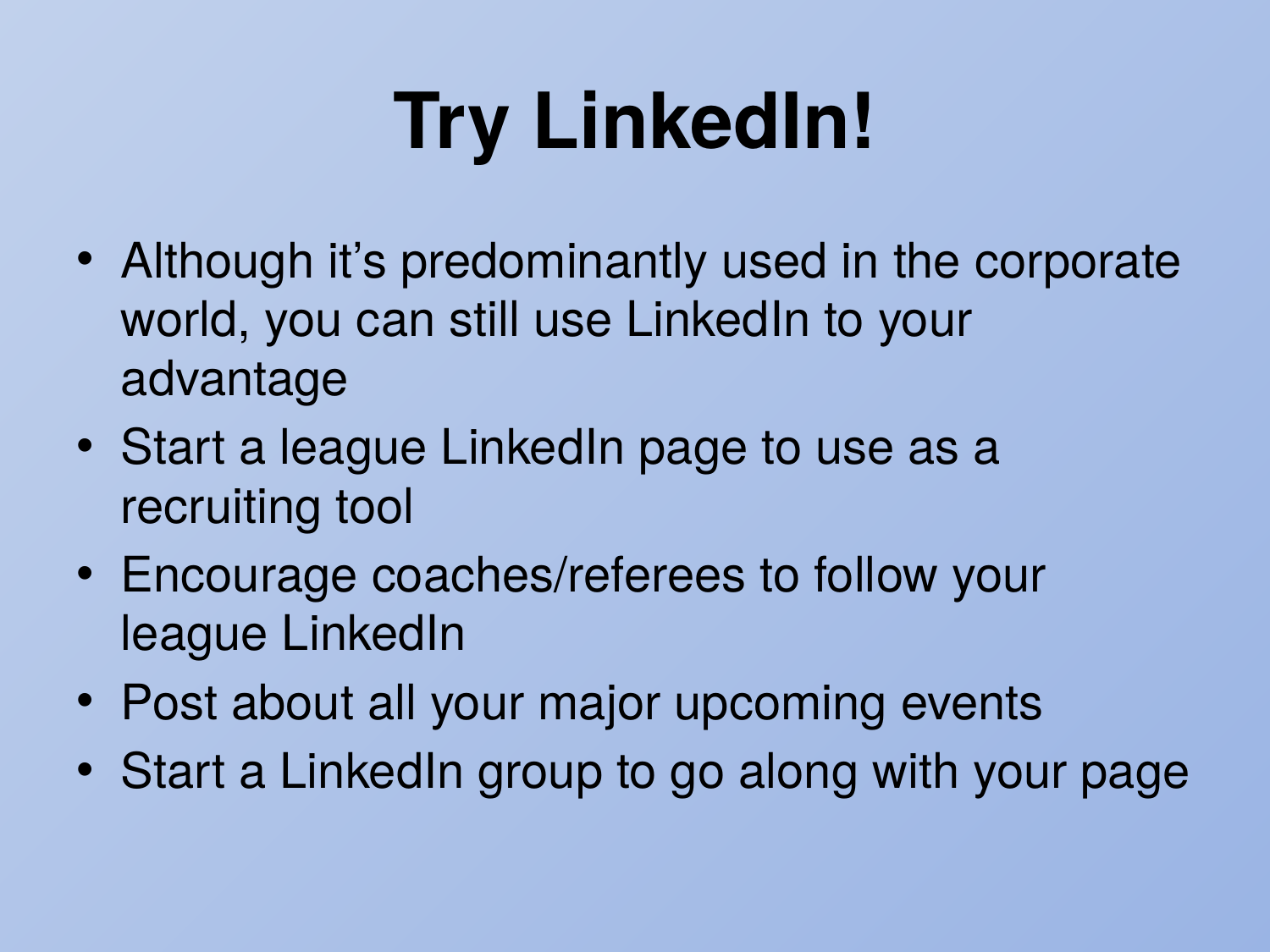

# Try LinkedIn!
Although it’s predominantly used in the corporate world, you can still use LinkedIn to your advantage
Start a league LinkedIn page to use as a recruiting tool
Encourage coaches/referees to follow your league LinkedIn
Post about all your major upcoming events
Start a LinkedIn group to go along with your page